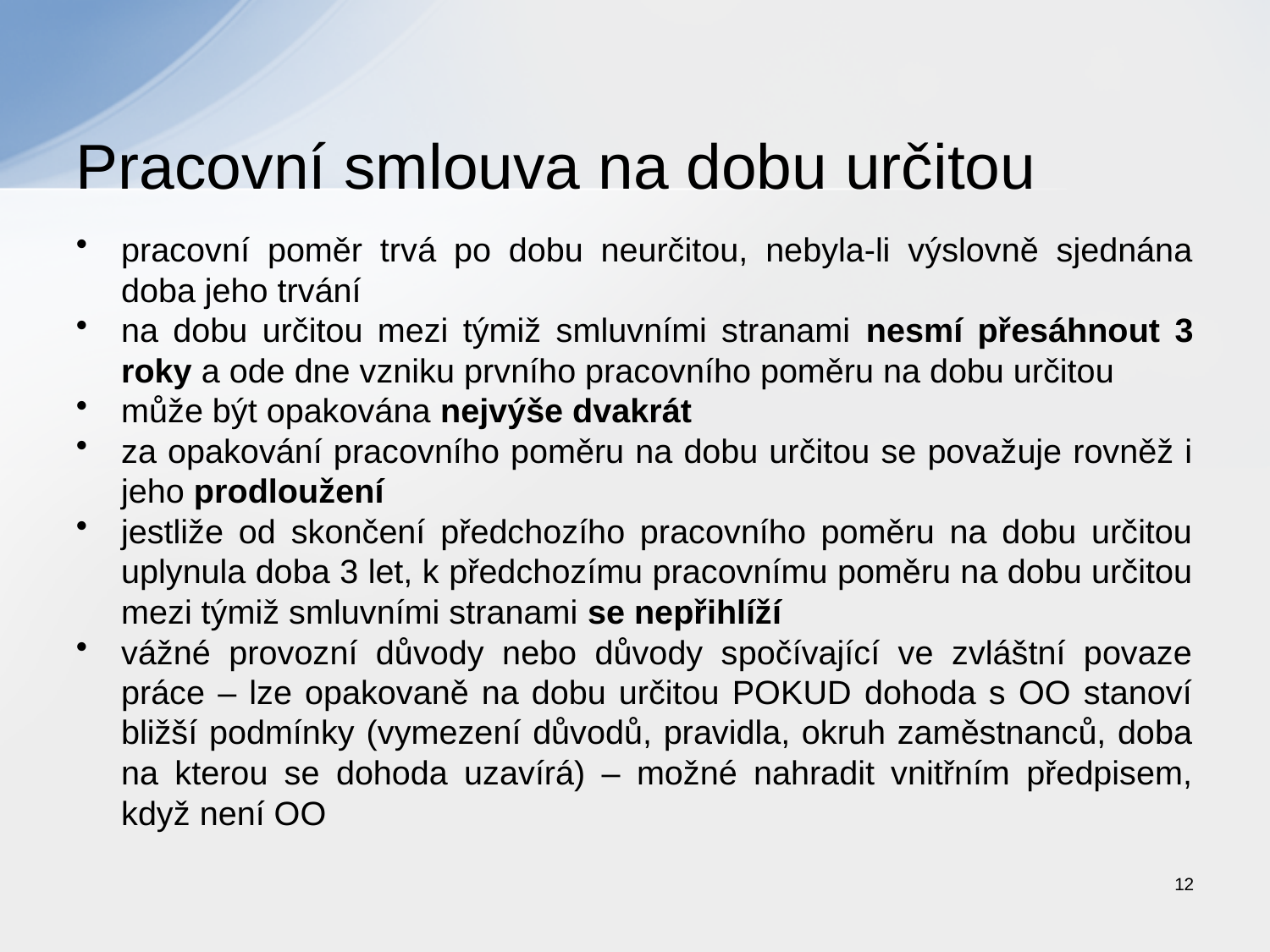

# Pracovní smlouva na dobu určitou
pracovní poměr trvá po dobu neurčitou, nebyla-li výslovně sjednána doba jeho trvání
na dobu určitou mezi týmiž smluvními stranami nesmí přesáhnout 3 roky a ode dne vzniku prvního pracovního poměru na dobu určitou
může být opakována nejvýše dvakrát
za opakování pracovního poměru na dobu určitou se považuje rovněž i jeho prodloužení
jestliže od skončení předchozího pracovního poměru na dobu určitou uplynula doba 3 let, k předchozímu pracovnímu poměru na dobu určitou mezi týmiž smluvními stranami se nepřihlíží
vážné provozní důvody nebo důvody spočívající ve zvláštní povaze práce – lze opakovaně na dobu určitou POKUD dohoda s OO stanoví bližší podmínky (vymezení důvodů, pravidla, okruh zaměstnanců, doba na kterou se dohoda uzavírá) – možné nahradit vnitřním předpisem, když není OO
12